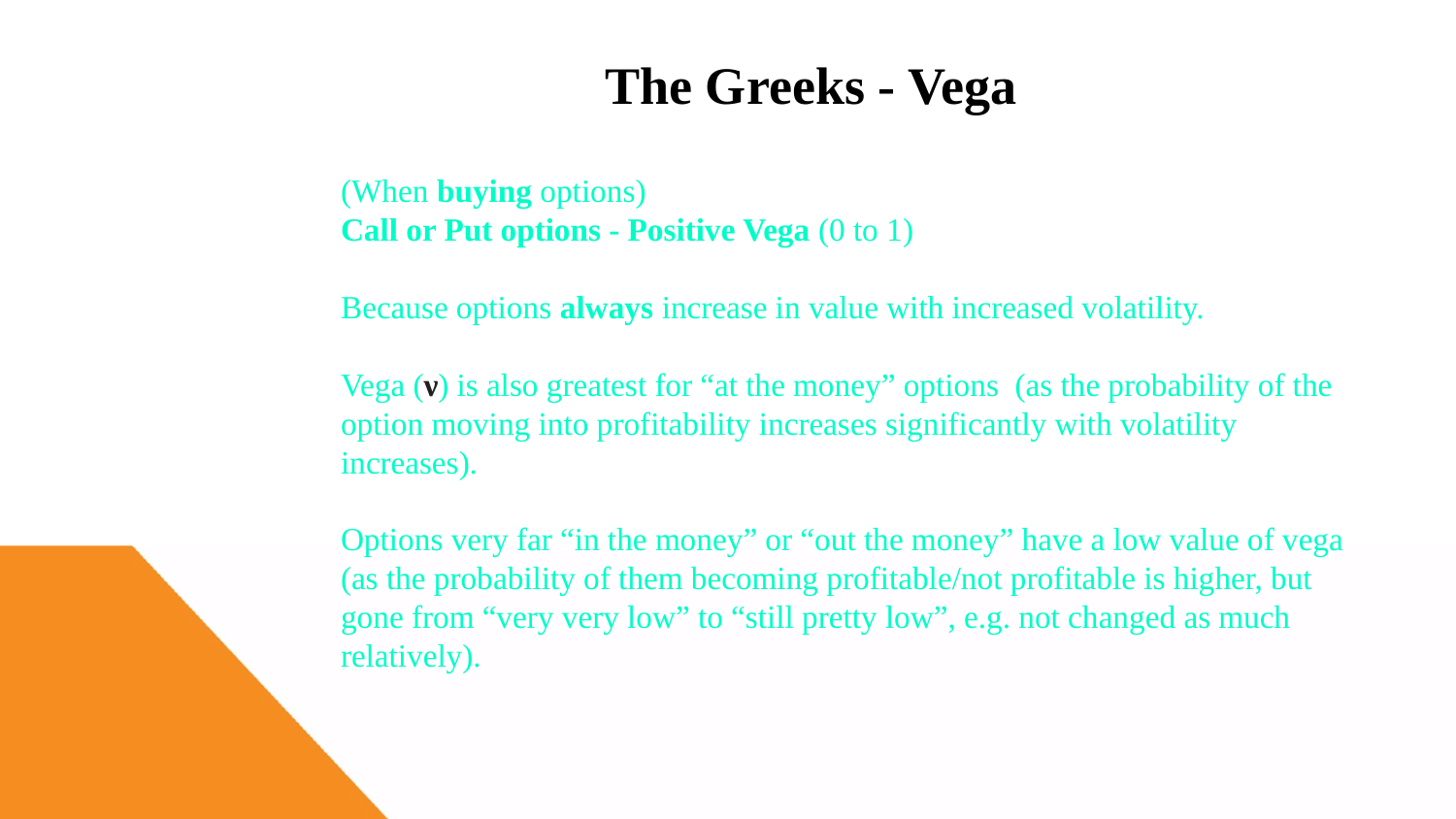

The Greeks - Vega
(When buying options)
Call or Put options - Positive Vega (0 to 1)

Because options always increase in value with increased volatility.

Vega (ν) is also greatest for “at the money” options  (as the probability of the option moving into profitability increases significantly with volatility increases).

Options very far “in the money” or “out the money” have a low value of vega (as the probability of them becoming profitable/not profitable is higher, but gone from “very very low” to “still pretty low”, e.g. not changed as much relatively).